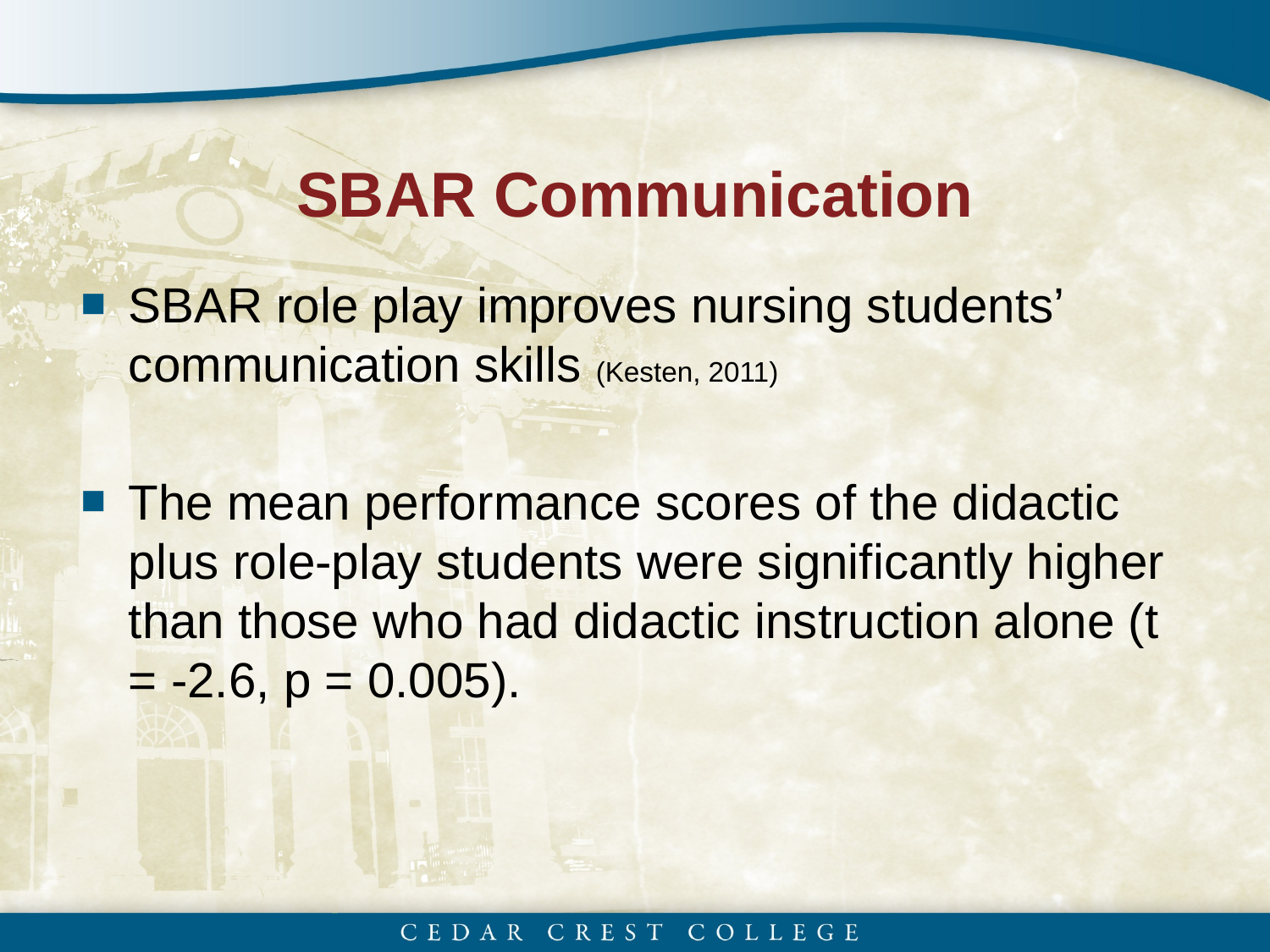

# SBAR Communication
SBAR role play improves nursing students’ communication skills (Kesten, 2011)

The mean performance scores of the didactic plus role-play students were significantly higher than those who had didactic instruction alone (t = -2.6, p = 0.005).